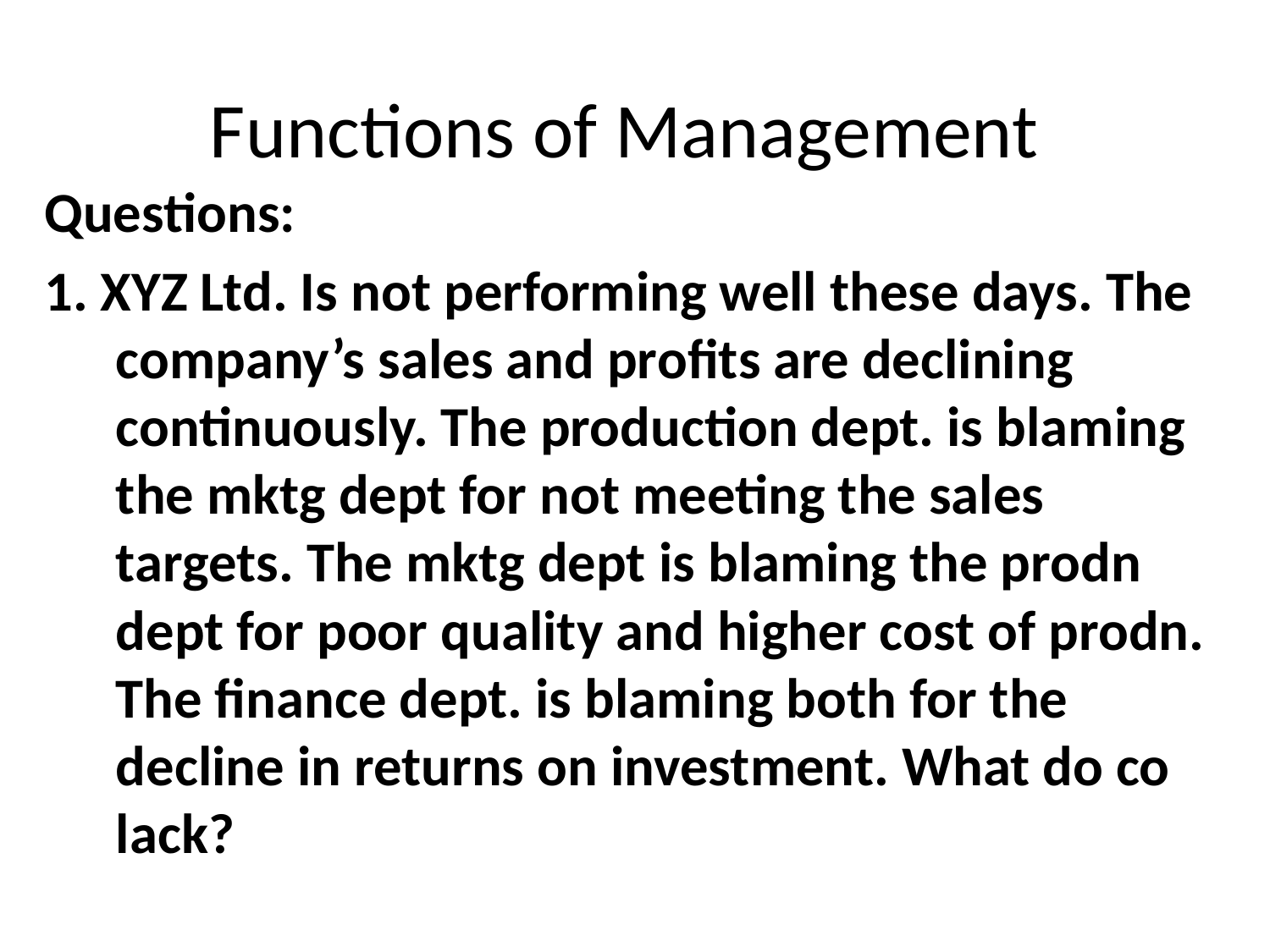

# Functions of Management
Questions:
1. XYZ Ltd. Is not performing well these days. The company’s sales and profits are declining continuously. The production dept. is blaming the mktg dept for not meeting the sales targets. The mktg dept is blaming the prodn dept for poor quality and higher cost of prodn. The finance dept. is blaming both for the decline in returns on investment. What do co lack?